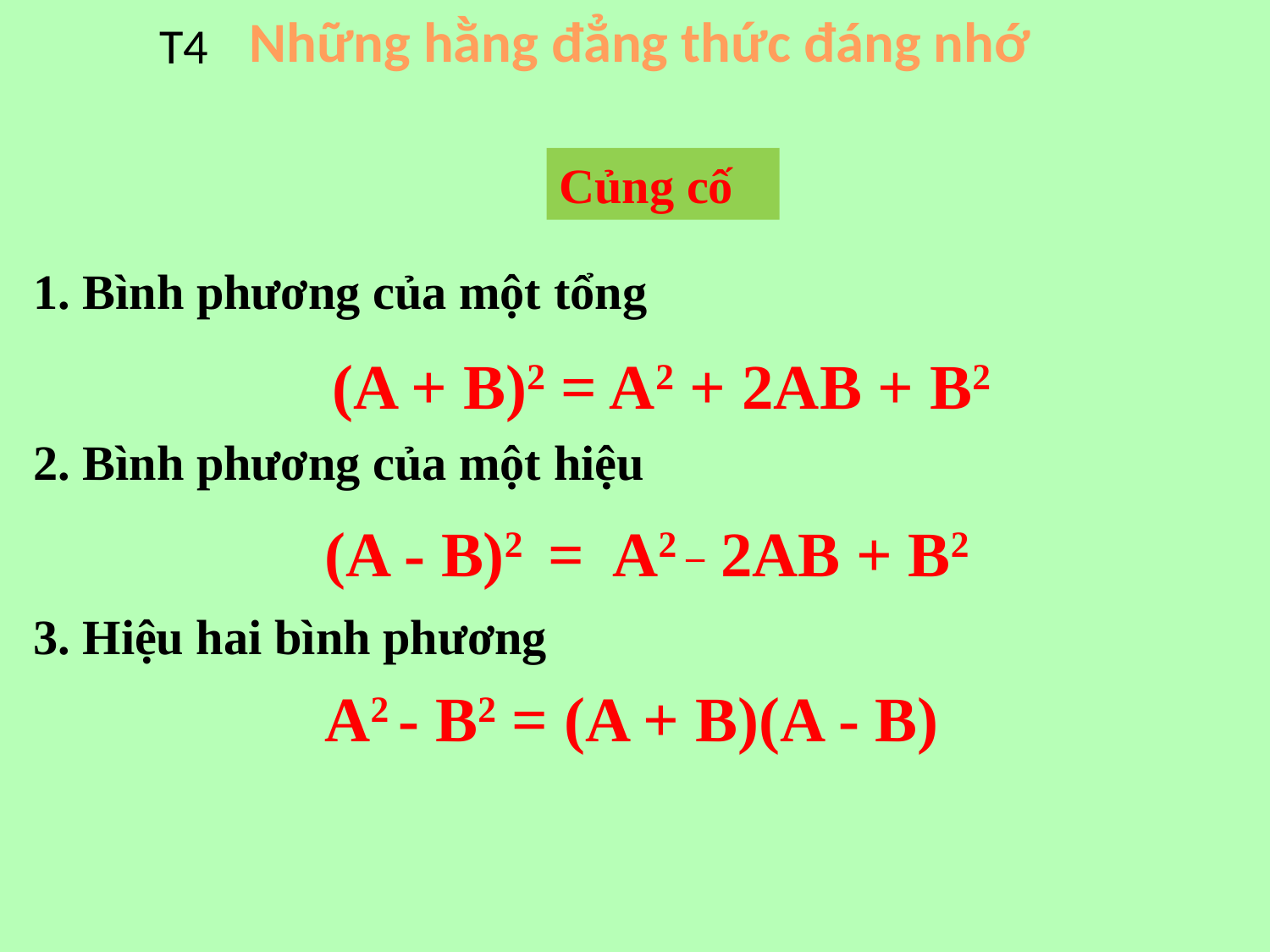

Những hằng đẳng thức đáng nhớ
T4
Củng cố
1. Bình phương của một tổng
(A + B)2 = A2 + 2AB + B2
2. Bình phương của một hiệu
(A - B)2  =  A2 _ 2AB + B2
3. Hiệu hai bình phương
A2 - B2 = (A + B)(A - B)